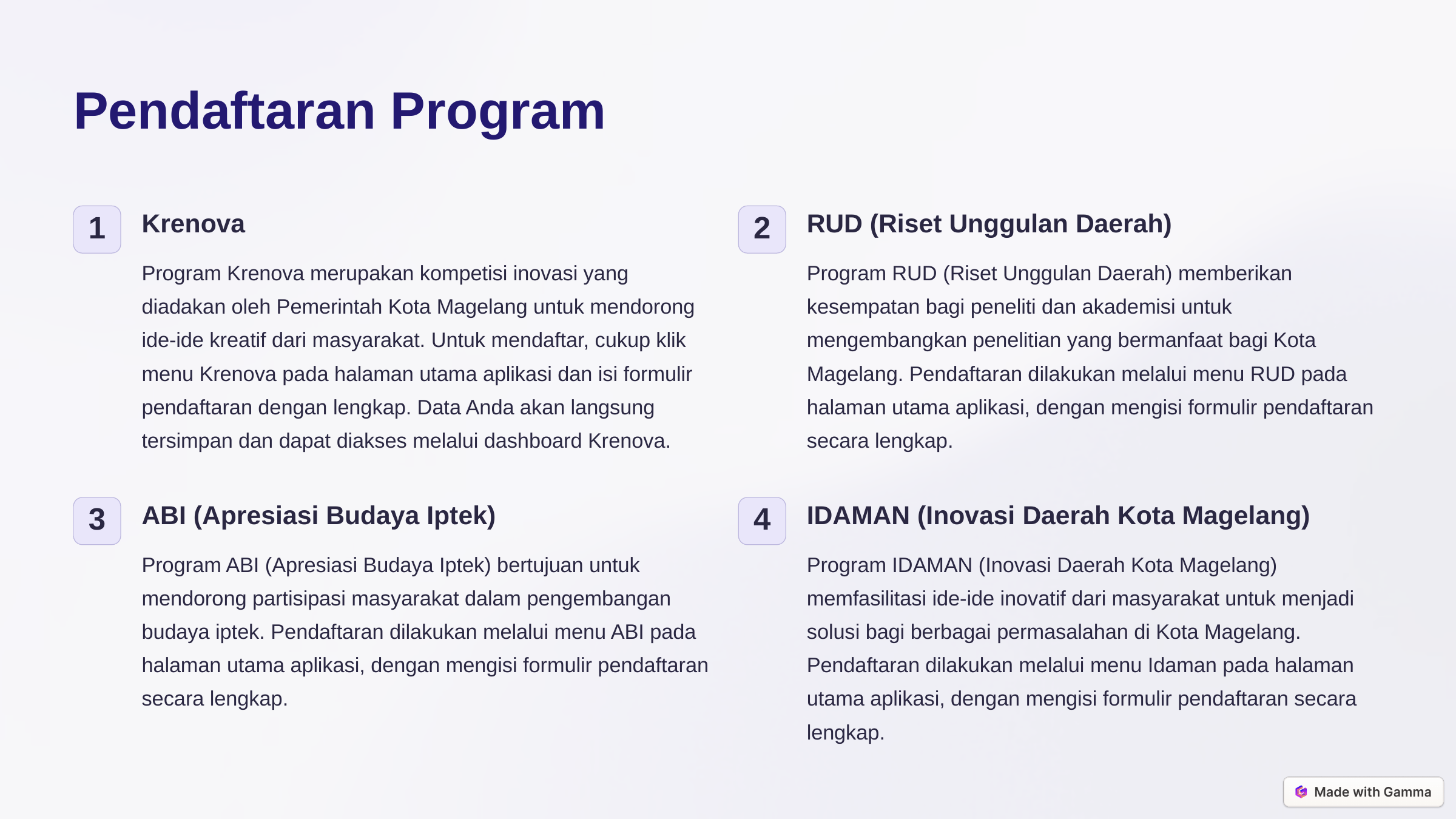

Pendaftaran Program

Krenova

RUD (Riset Unggulan Daerah)
1
2
Program Krenova merupakan kompetisi inovasi yang diadakan oleh Pemerintah Kota Magelang untuk mendorong ide-ide kreatif dari masyarakat. Untuk mendaftar, cukup klik menu Krenova pada halaman utama aplikasi dan isi formulir pendaftaran dengan lengkap. Data Anda akan langsung tersimpan dan dapat diakses melalui dashboard Krenova.
Program RUD (Riset Unggulan Daerah) memberikan kesempatan bagi peneliti dan akademisi untuk mengembangkan penelitian yang bermanfaat bagi Kota Magelang. Pendaftaran dilakukan melalui menu RUD pada halaman utama aplikasi, dengan mengisi formulir pendaftaran secara lengkap.

ABI (Apresiasi Budaya Iptek)

IDAMAN (Inovasi Daerah Kota Magelang)
3
4
Program ABI (Apresiasi Budaya Iptek) bertujuan untuk mendorong partisipasi masyarakat dalam pengembangan budaya iptek. Pendaftaran dilakukan melalui menu ABI pada halaman utama aplikasi, dengan mengisi formulir pendaftaran secara lengkap.
Program IDAMAN (Inovasi Daerah Kota Magelang) memfasilitasi ide-ide inovatif dari masyarakat untuk menjadi solusi bagi berbagai permasalahan di Kota Magelang. Pendaftaran dilakukan melalui menu Idaman pada halaman utama aplikasi, dengan mengisi formulir pendaftaran secara lengkap.